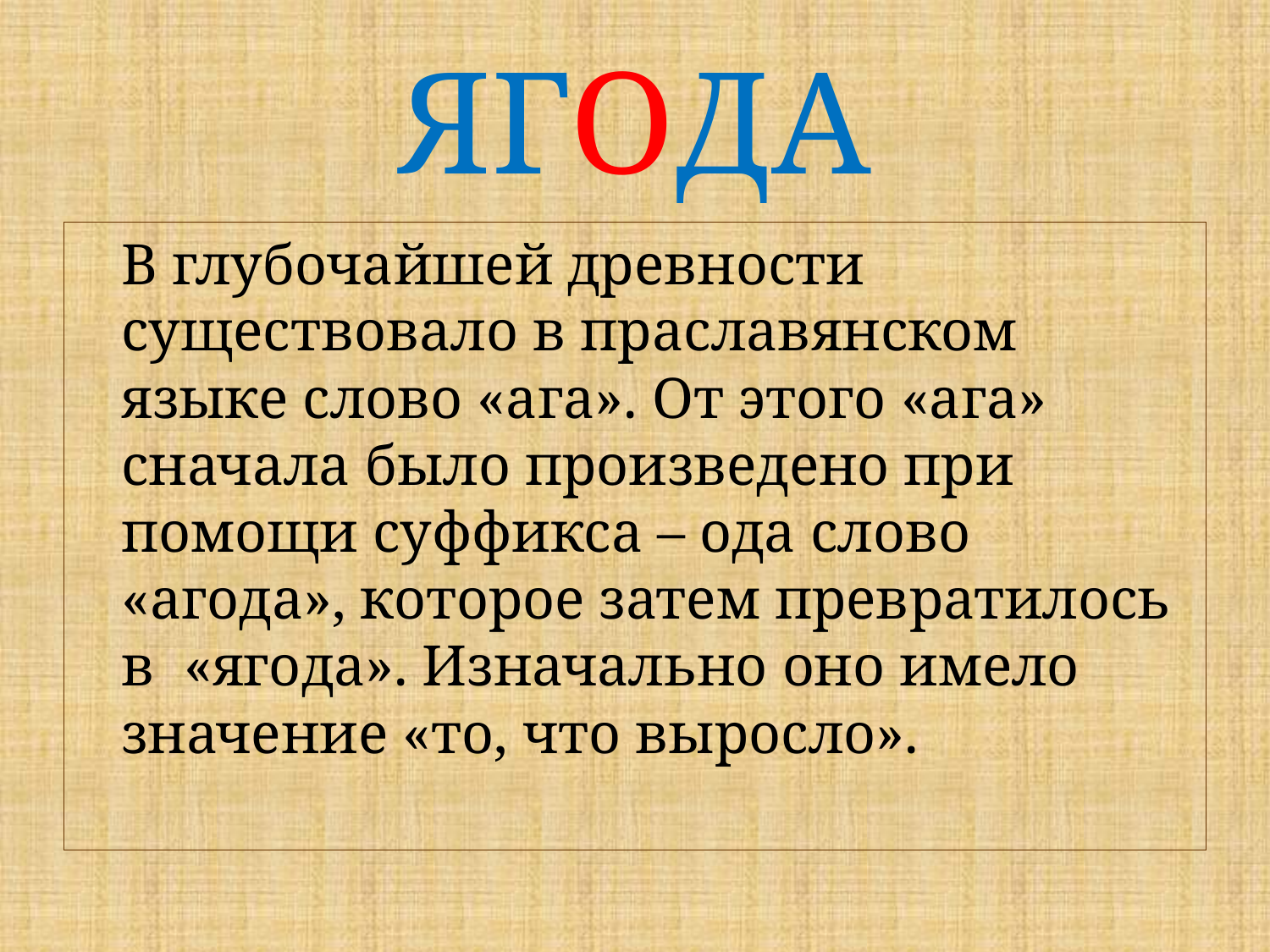

# ЯГОДА
		В глубочайшей древности существовало в праславянском языке слово «ага». От этого «ага» сначала было произведено при помощи суффикса – ода слово «агода», которое затем превратилось в  «ягода». Изначально оно имело значение «то, что выросло».